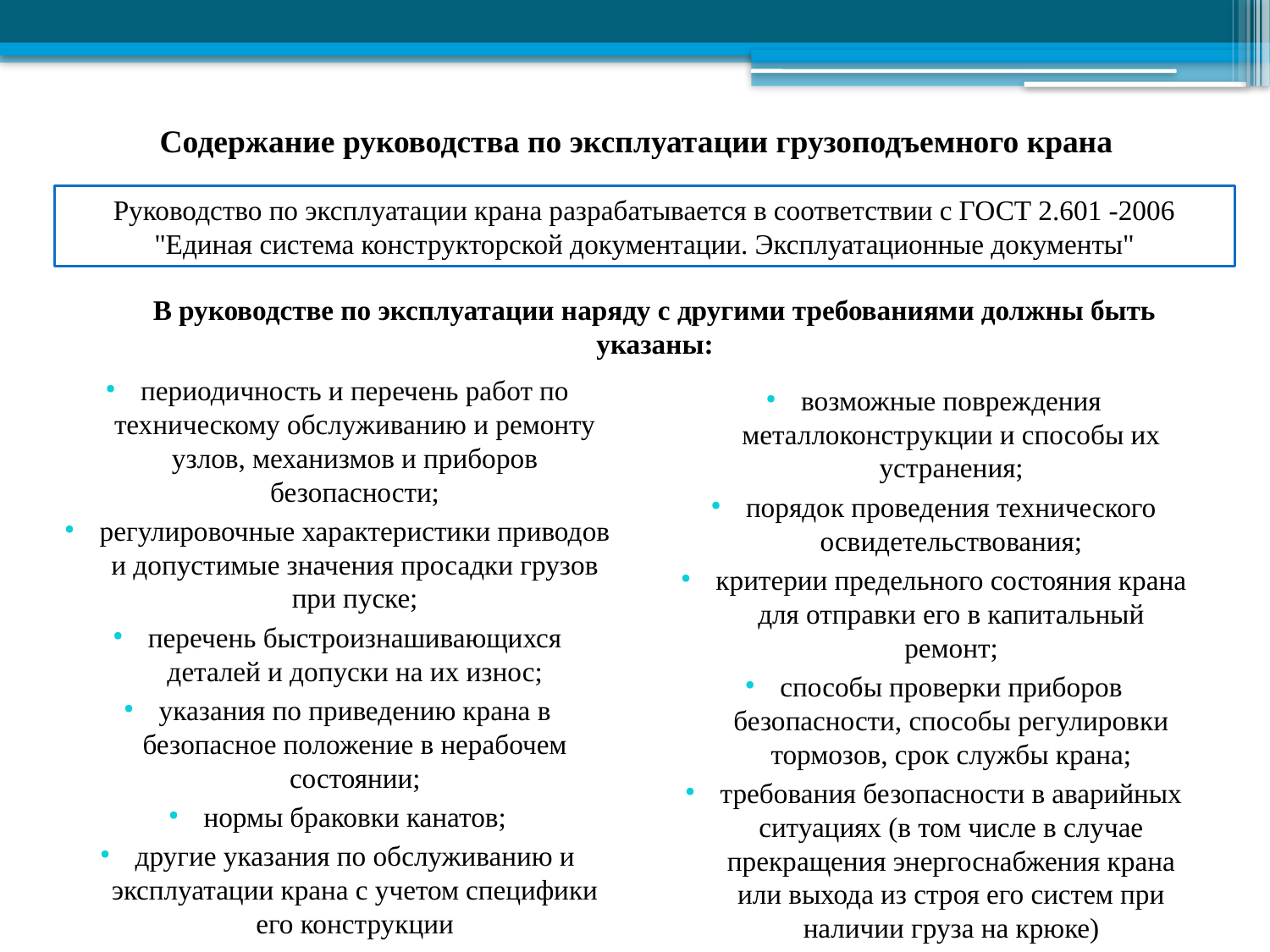

# Содержание руководства по эксплуатации грузоподъемного крана
Руководство по эксплуатации крана разрабатывается в соответствии с ГОСТ 2.601 -2006 "Единая система конструкторской документации. Эксплуатационные документы"
В руководстве по эксплуатации наряду с другими требованиями должны быть указаны:
периодичность и перечень работ по техническому обслуживанию и ремонту узлов, механизмов и приборов безопасности;
регулировочные характеристики приводов и допустимые значения просадки грузов при пуске;
перечень быстроизнашивающихся деталей и допуски на их износ;
указания по приведению крана в безопасное положение в нерабочем состоянии;
нормы браковки канатов;
другие указания по обслуживанию и эксплуатации крана с учетом специфики его конструкции
возможные повреждения металлоконструкции и способы их устранения;
порядок проведения технического освидетельствования;
критерии предельного состояния крана для отправки его в капитальный ремонт;
способы проверки приборов безопасности, способы регулировки тормозов, срок службы крана;
требования безопасности в аварийных ситуациях (в том числе в случае прекращения энергоснабжения крана или выхода из строя его систем при наличии груза на крюке)